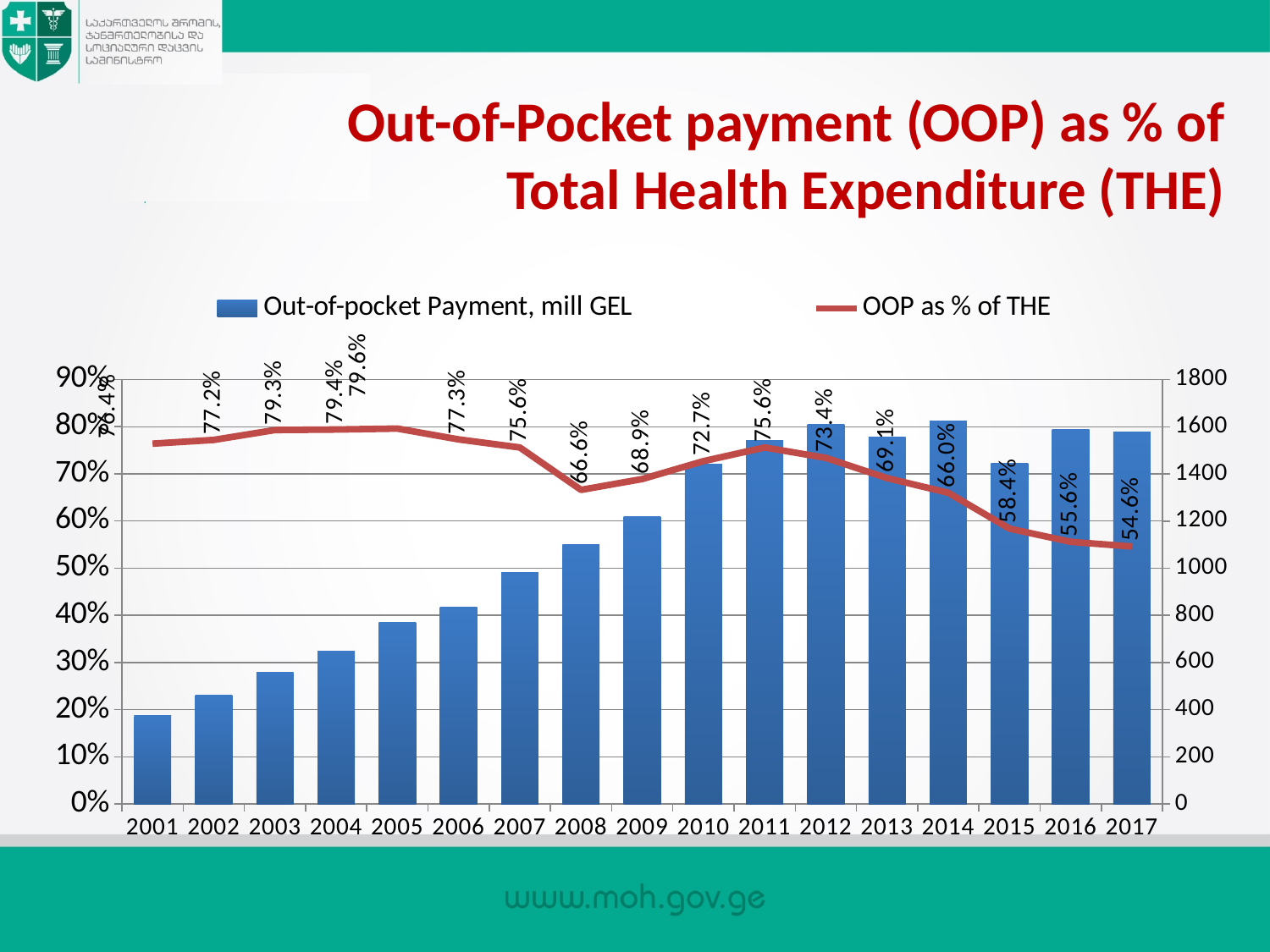

# Out-of-Pocket payment (OOP) as % of Total Health Expenditure (THE)

### Chart

| Category | Out-of-pocket Payment, mill GEL | OOP as % of THE |
|---|---|---|
| 2001 | 377.0 | 0.764 |
| 2002 | 463.0 | 0.772 |
| 2003 | 560.0 | 0.793 |
| 2004 | 649.0 | 0.794 |
| 2005 | 769.0 | 0.796 |
| 2006 | 836.0 | 0.773 |
| 2007 | 983.0 | 0.756 |
| 2008 | 1102.0 | 0.666 |
| 2009 | 1219.0 | 0.689 |
| 2010 | 1440.0 | 0.727 |
| 2011 | 1543.0 | 0.756 |
| 2012 | 1609.0 | 0.734 |
| 2013 | 1557.0 | 0.691 |
| 2014 | 1623.0 | 0.66 |
| 2015 | 1444.0 | 0.584 |
| 2016 | 1590.0 | 0.556 |
| 2017 | 1576.0 | 0.546 |